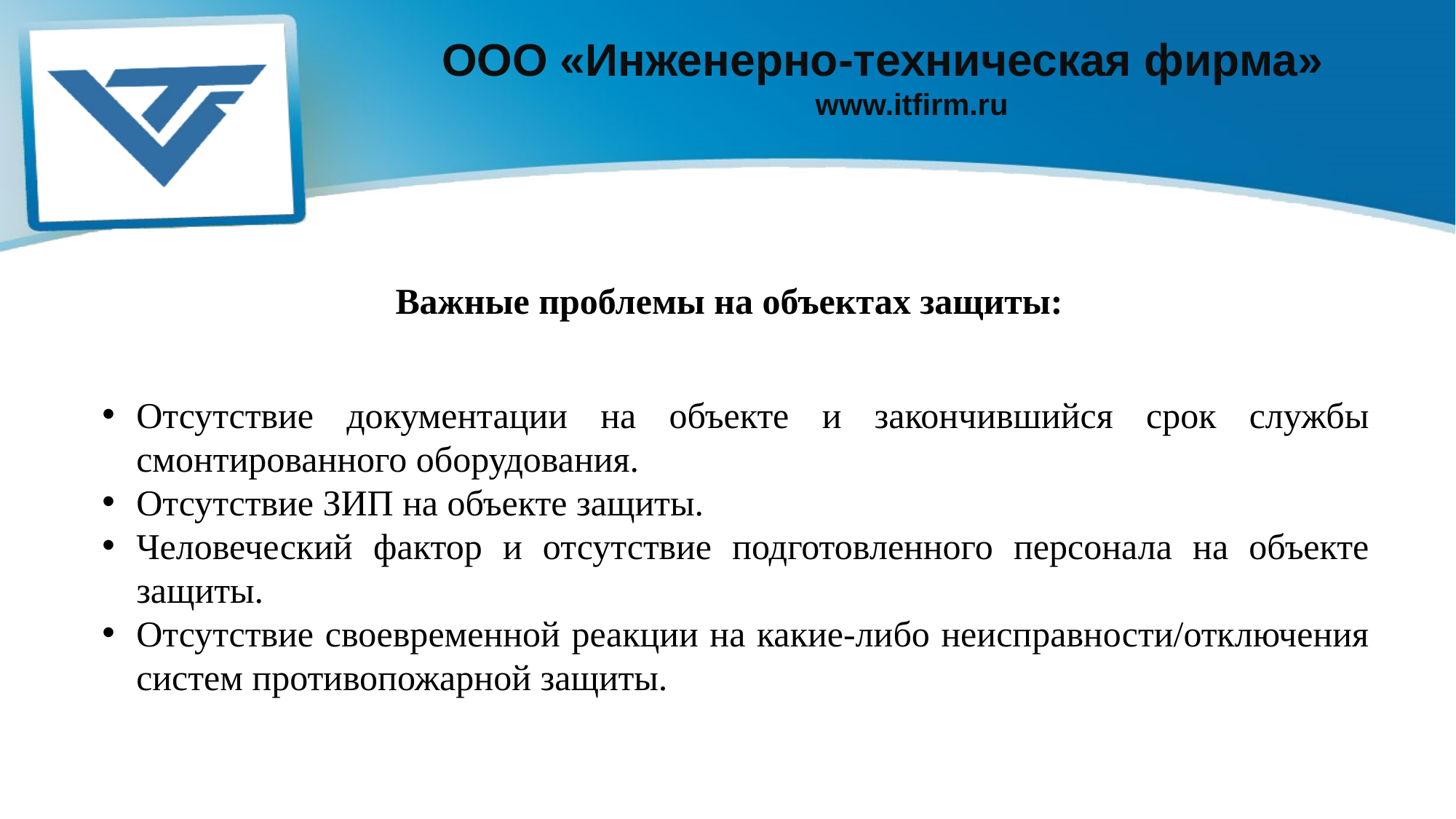

ООО «Инженерно-техническая фирма»
www.itfirm.ru
Важные проблемы на объектах защиты:
Отсутствие документации на объекте и закончившийся срок службы смонтированного оборудования.
Отсутствие ЗИП на объекте защиты.
Человеческий фактор и отсутствие подготовленного персонала на объекте защиты.
Отсутствие своевременной реакции на какие-либо неисправности/отключения систем противопожарной защиты.